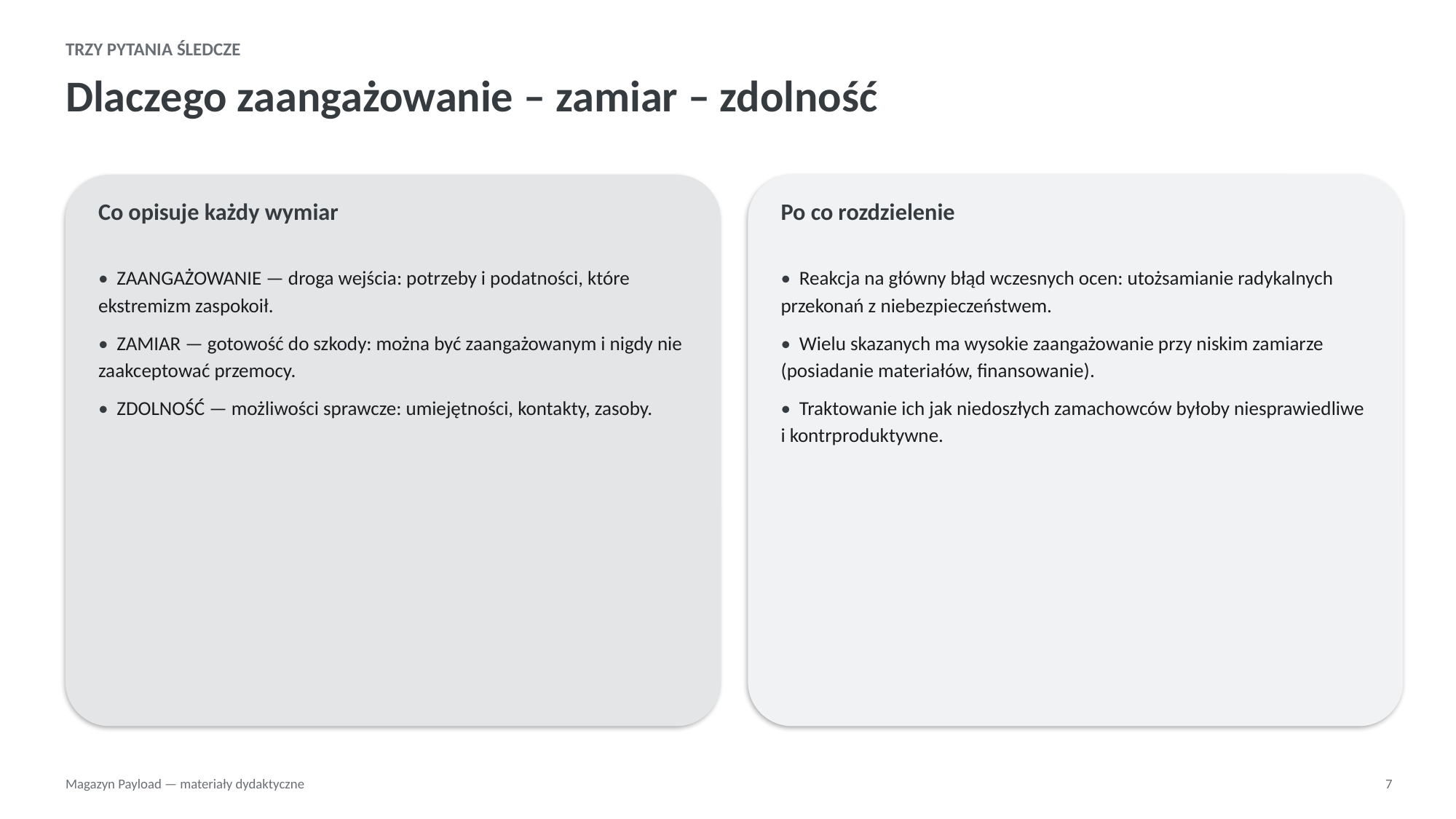

TRZY PYTANIA ŚLEDCZE
Dlaczego zaangażowanie – zamiar – zdolność

Co opisuje każdy wymiar
Po co rozdzielenie
•  ZAANGAŻOWANIE — droga wejścia: potrzeby i podatności, które ekstremizm zaspokoił.
•  ZAMIAR — gotowość do szkody: można być zaangażowanym i nigdy nie zaakceptować przemocy.
•  ZDOLNOŚĆ — możliwości sprawcze: umiejętności, kontakty, zasoby.
•  Reakcja na główny błąd wczesnych ocen: utożsamianie radykalnych przekonań z niebezpieczeństwem.
•  Wielu skazanych ma wysokie zaangażowanie przy niskim zamiarze (posiadanie materiałów, finansowanie).
•  Traktowanie ich jak niedoszłych zamachowców byłoby niesprawiedliwe i kontrproduktywne.
Magazyn Payload — materiały dydaktyczne
7